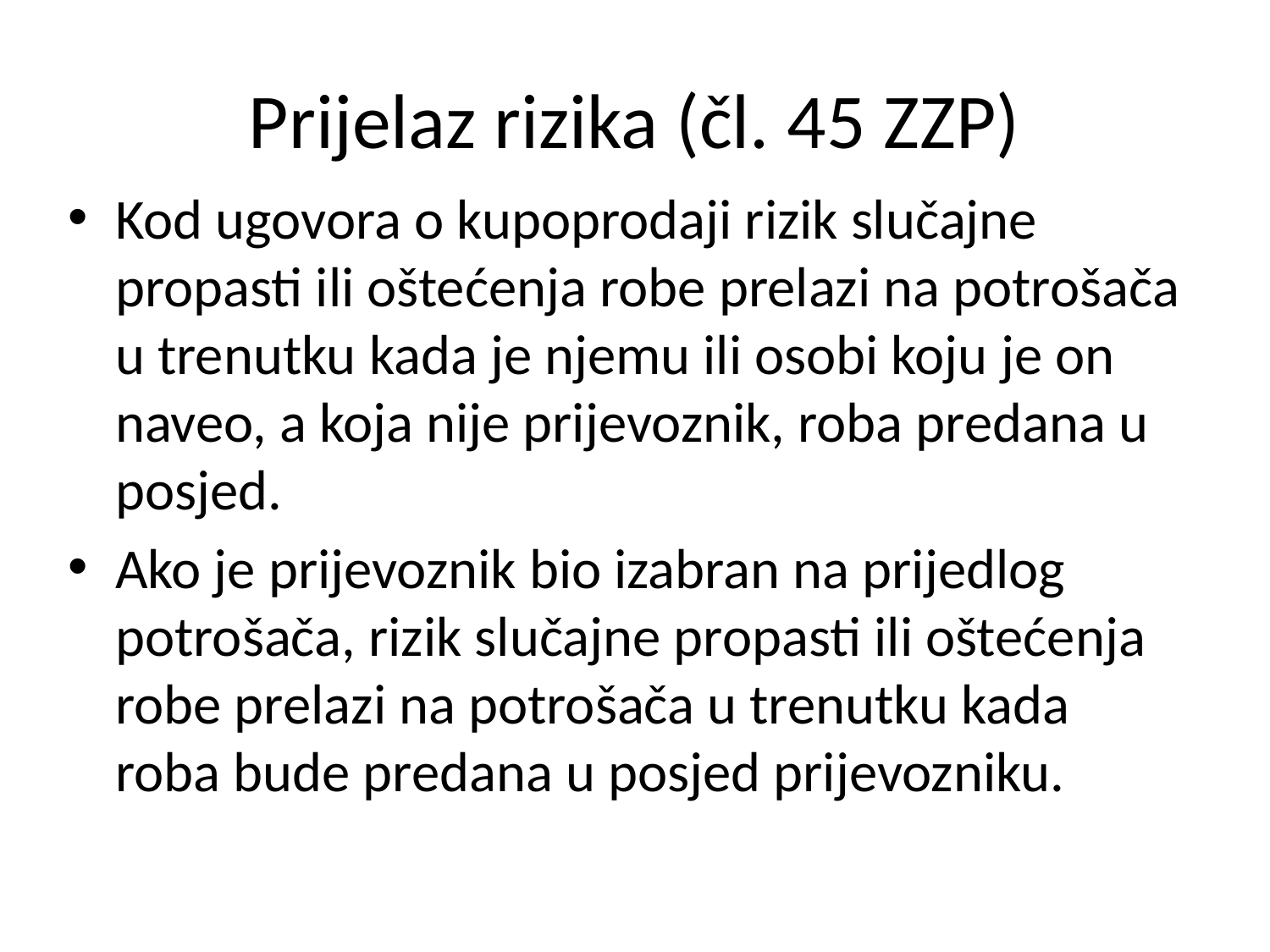

# Prijelaz rizika (čl. 45 ZZP)
Kod ugovora o kupoprodaji rizik slučajne propasti ili oštećenja robe prelazi na potrošača u trenutku kada je njemu ili osobi koju je on naveo, a koja nije prijevoznik, roba predana u posjed.
Ako je prijevoznik bio izabran na prijedlog potrošača, rizik slučajne propasti ili oštećenja robe prelazi na potrošača u trenutku kada roba bude predana u posjed prijevozniku.